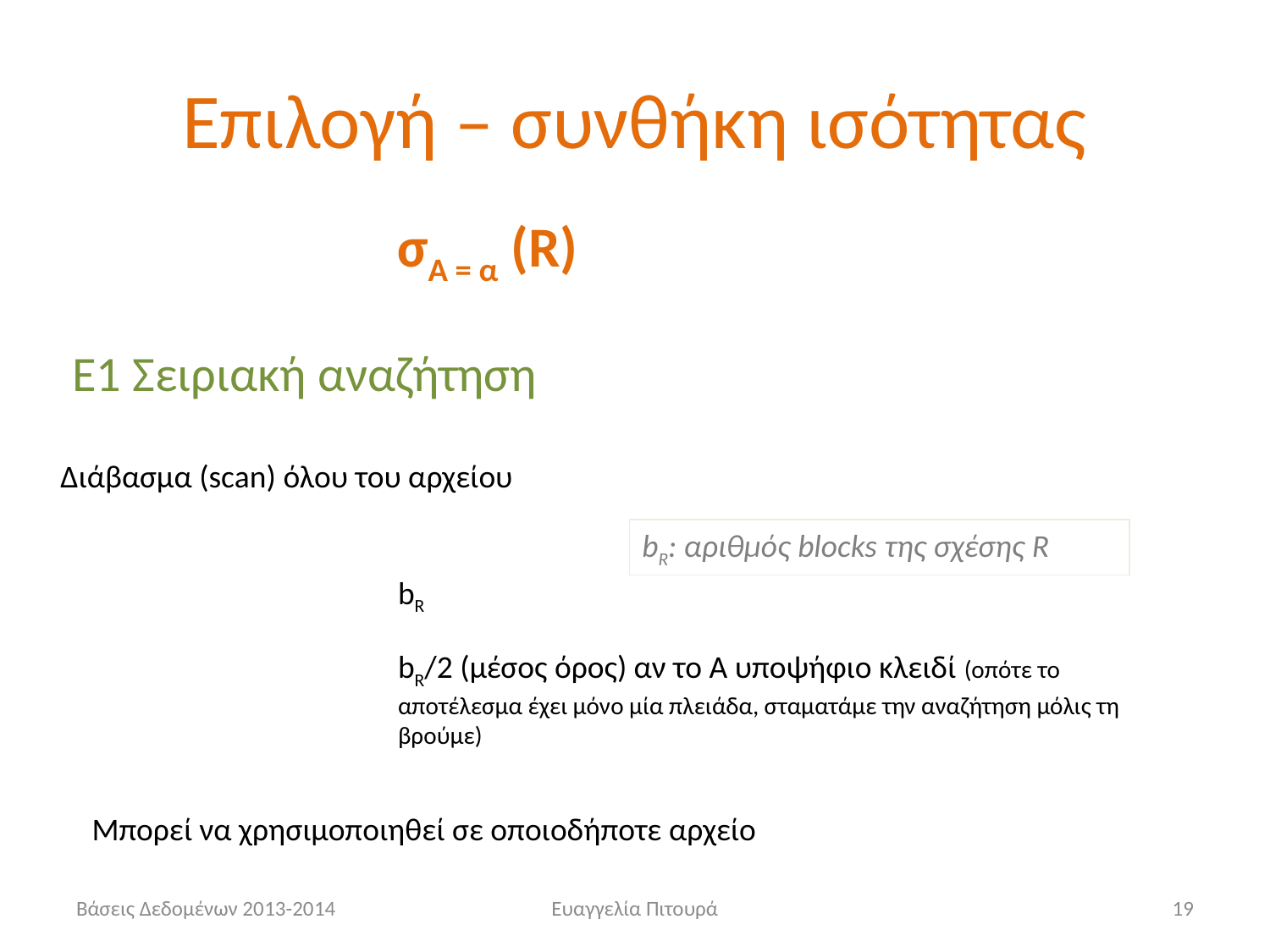

# Επιλογή – συνθήκη ισότητας
σΑ = α (R)
Ε1 Σειριακή αναζήτηση
Διάβασμα (scan) όλου του αρχείου
bR: αριθμός blocks της σχέσης R
bR
bR/2 (μέσος όρος) αν το Α υποψήφιο κλειδί (οπότε το αποτέλεσμα έχει μόνο μία πλειάδα, σταματάμε την αναζήτηση μόλις τη βρούμε)
Μπορεί να χρησιμοποιηθεί σε οποιοδήποτε αρχείο
Βάσεις Δεδομένων 2013-2014
Ευαγγελία Πιτουρά
19